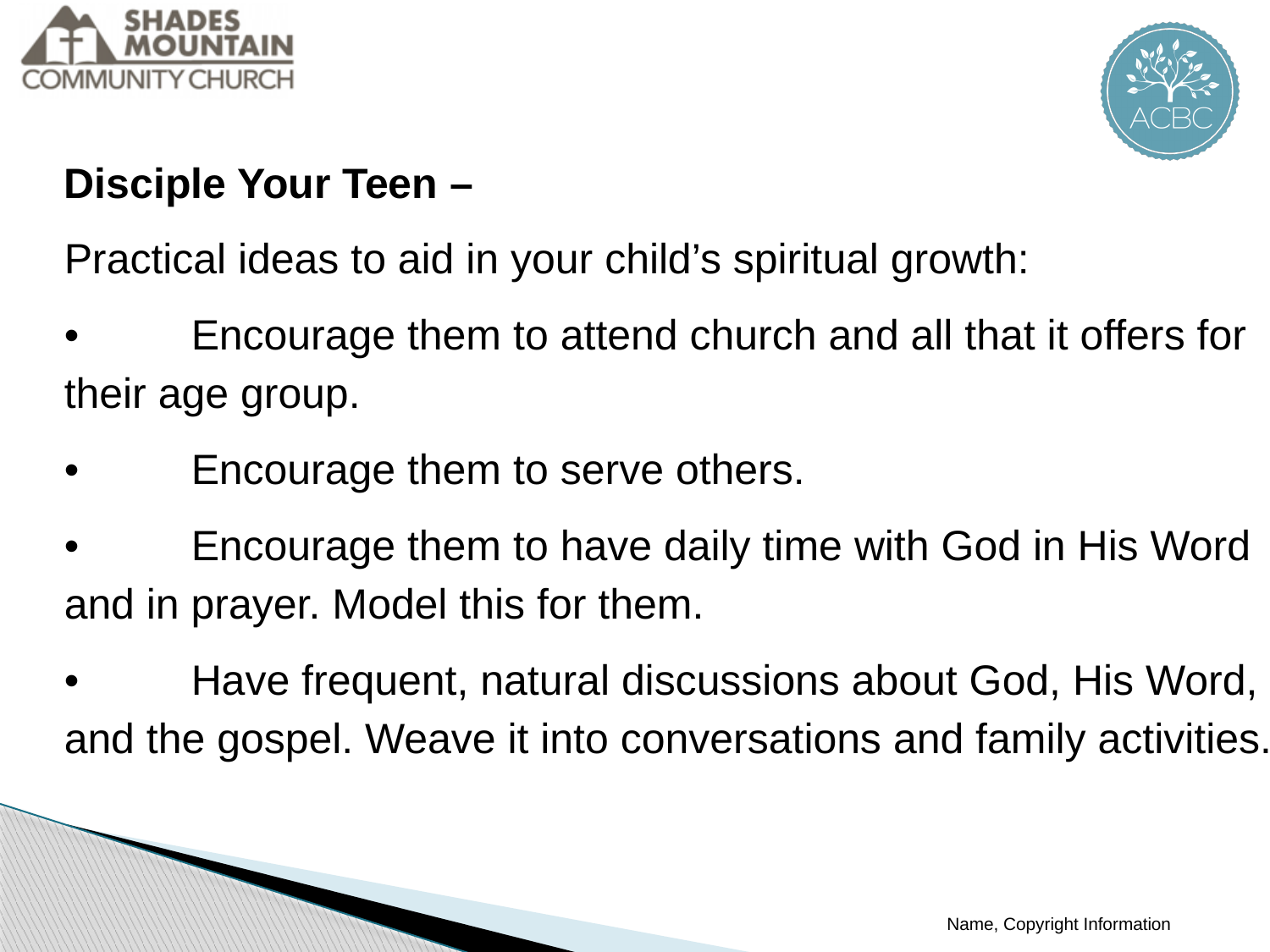

Disciple Your Teen –
Practical ideas to aid in your child’s spiritual growth:
•	Encourage them to attend church and all that it offers for their age group.
•	Encourage them to serve others.
•	Encourage them to have daily time with God in His Word and in prayer. Model this for them.
•	Have frequent, natural discussions about God, His Word, and the gospel. Weave it into conversations and family activities.

Name, Copyright Information